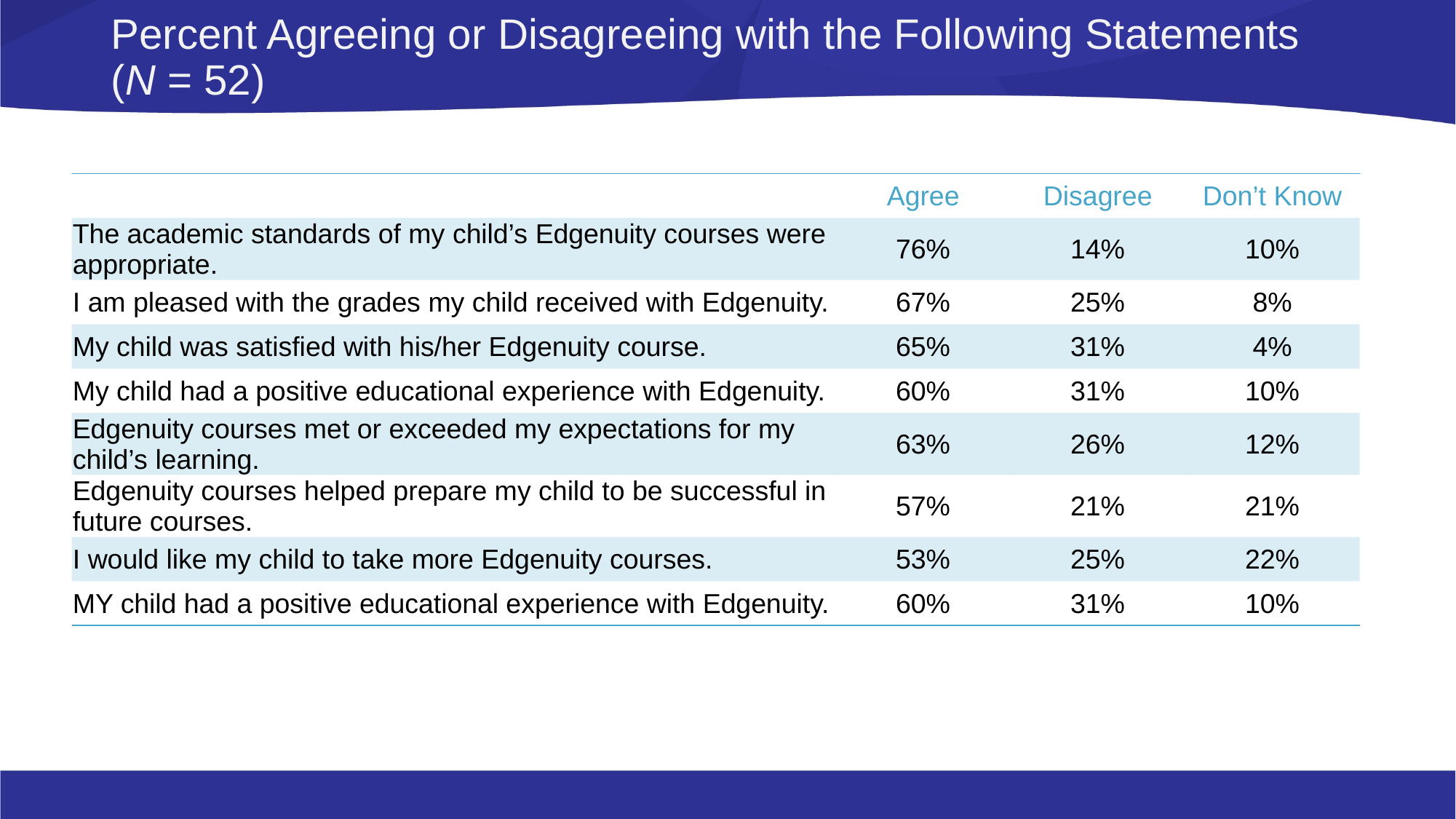

# Percent Agreeing or Disagreeing with the Following Statements (N = 52)
|  | Agree | Disagree | Don’t Know |
| --- | --- | --- | --- |
| The academic standards of my child’s Edgenuity courses were appropriate. | 76% | 14% | 10% |
| I am pleased with the grades my child received with Edgenuity. | 67% | 25% | 8% |
| My child was satisfied with his/her Edgenuity course. | 65% | 31% | 4% |
| My child had a positive educational experience with Edgenuity. | 60% | 31% | 10% |
| Edgenuity courses met or exceeded my expectations for my child’s learning. | 63% | 26% | 12% |
| Edgenuity courses helped prepare my child to be successful in future courses. | 57% | 21% | 21% |
| I would like my child to take more Edgenuity courses. | 53% | 25% | 22% |
| MY child had a positive educational experience with Edgenuity. | 60% | 31% | 10% |